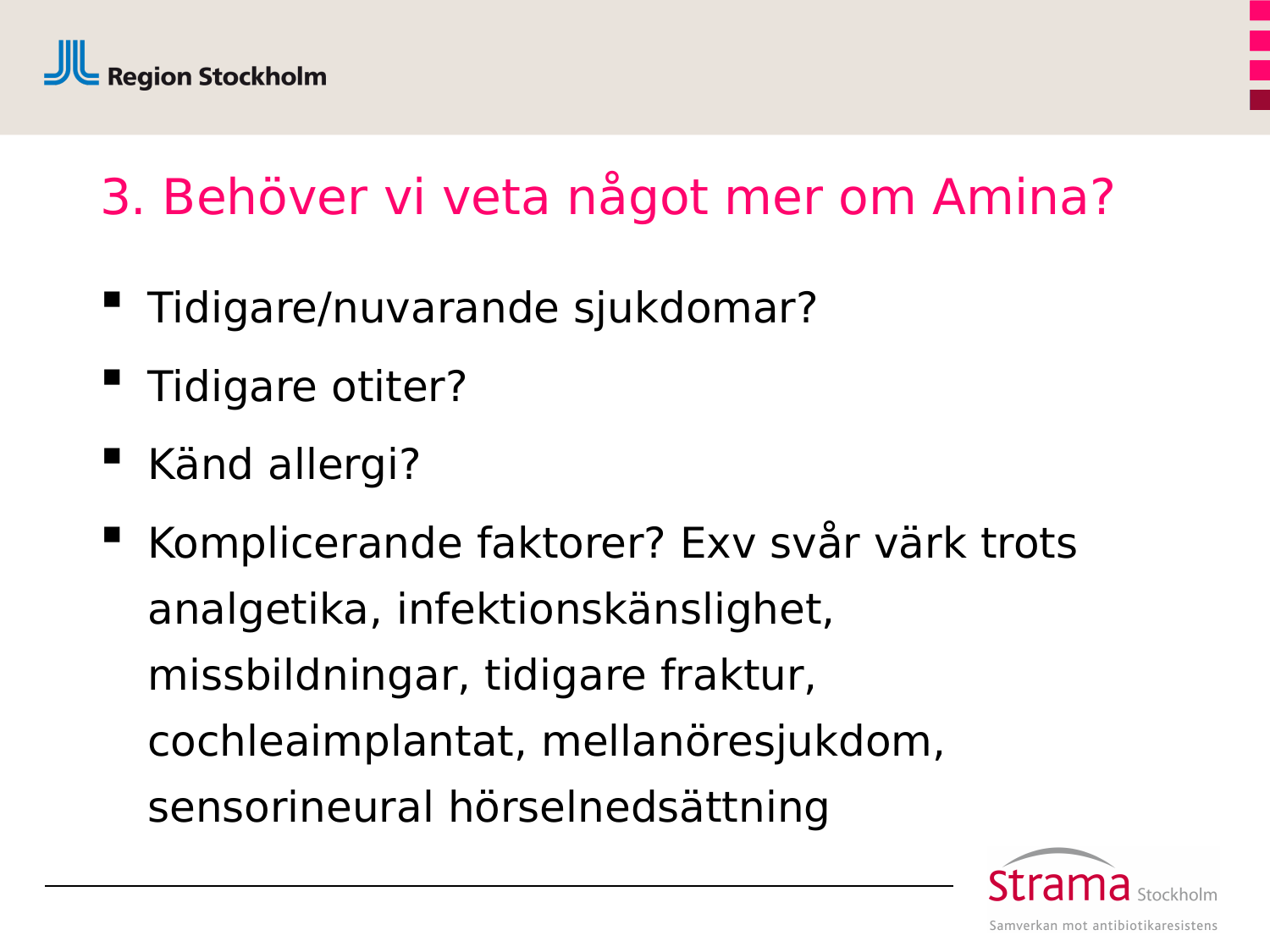

# 3. Behöver vi veta något mer om Amina?
Tidigare/nuvarande sjukdomar?
Tidigare otiter?
Känd allergi?
Komplicerande faktorer? Exv svår värk trots analgetika, infektionskänslighet, missbildningar, tidigare fraktur, cochleaimplantat, mellanöresjukdom, sensorineural hörselnedsättning